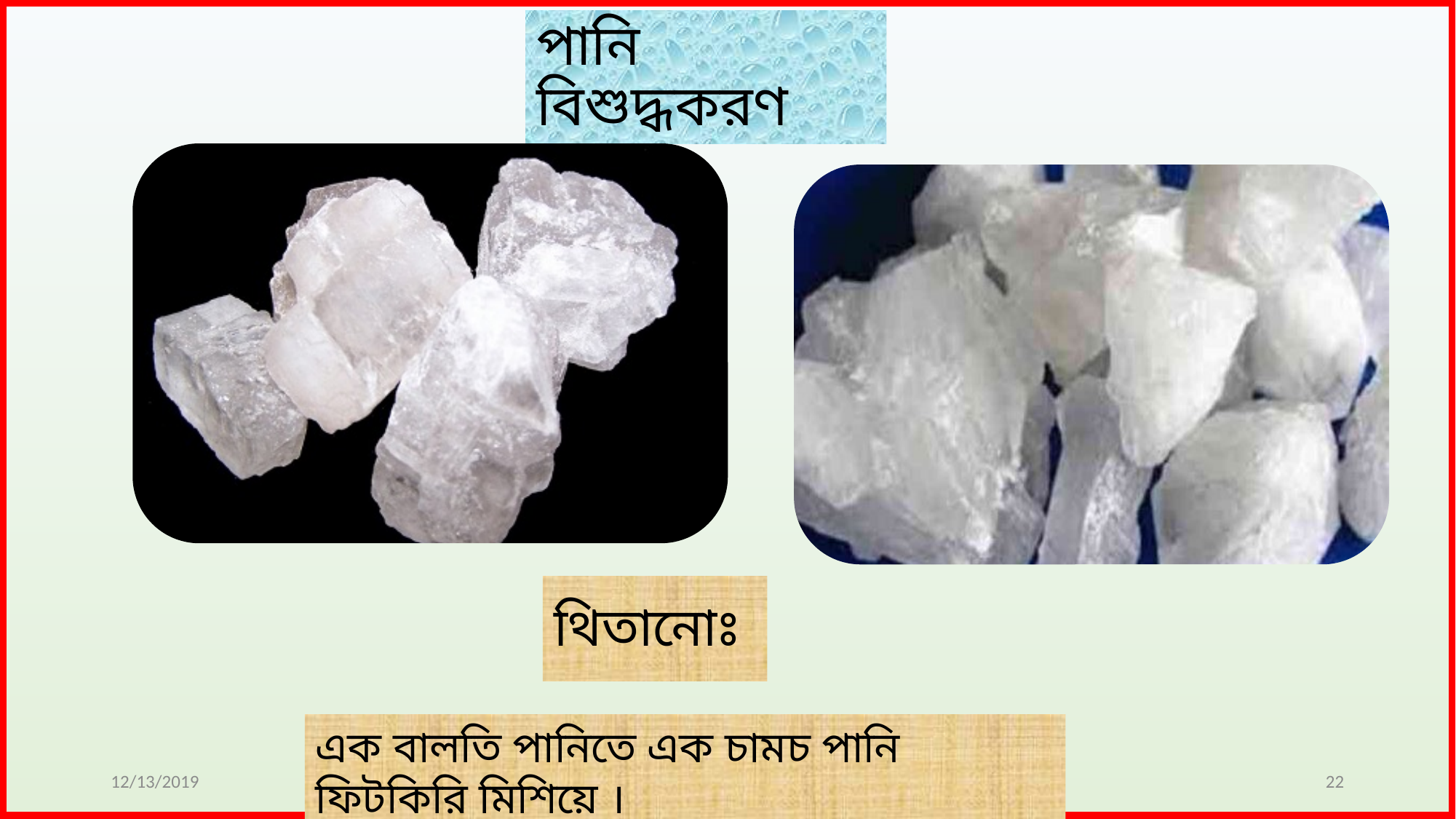

পানি বিশুদ্ধকরণ

থিতানোঃ

এক বালতি পানিতে এক চামচ পানি ফিটকিরি মিশিয়ে ।
12/13/2019
মোঃ রকিবুল হাসান
22